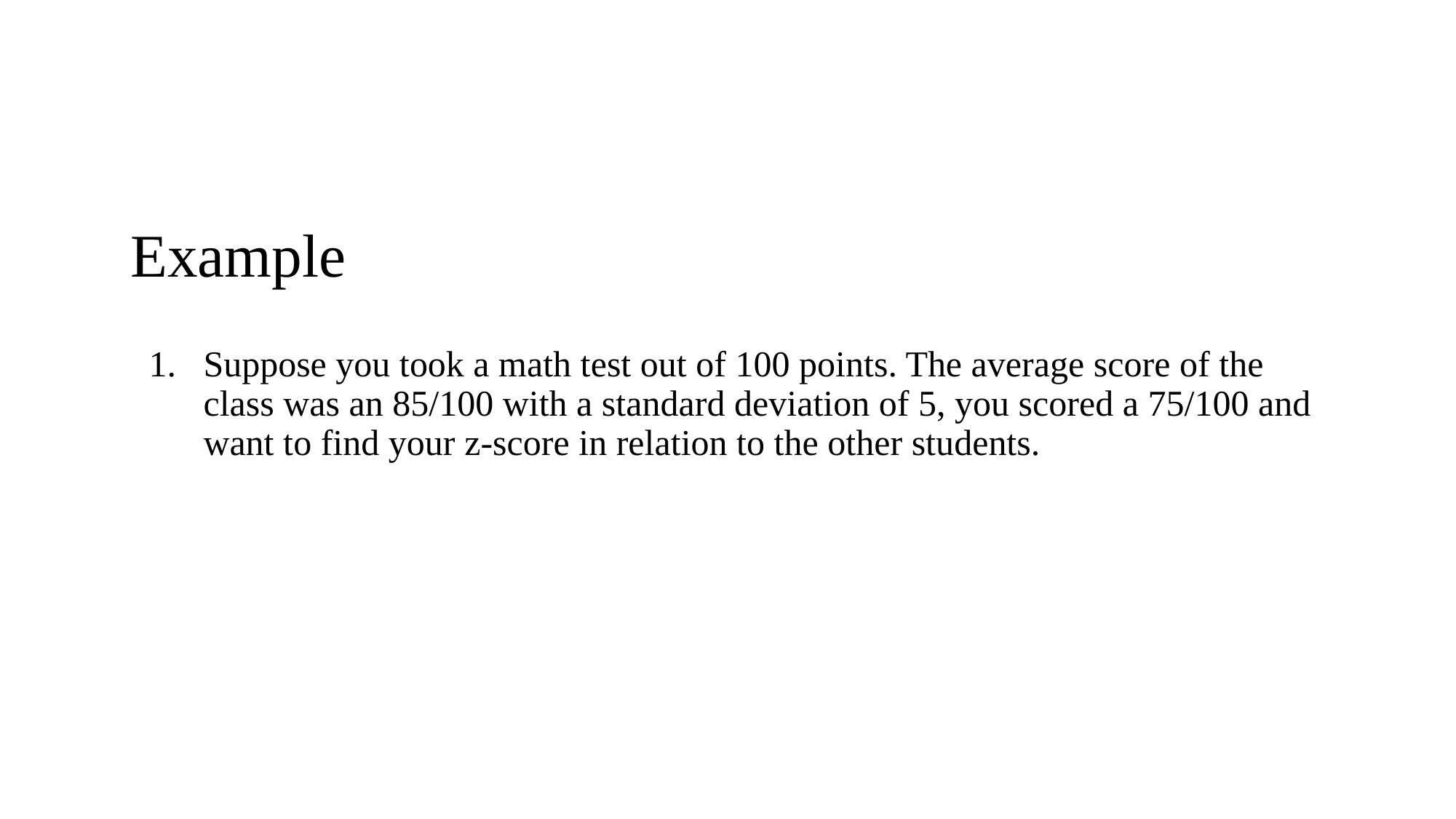

# Example
Suppose you took a math test out of 100 points. The average score of the class was an 85/100 with a standard deviation of 5, you scored a 75/100 and want to find your z-score in relation to the other students.